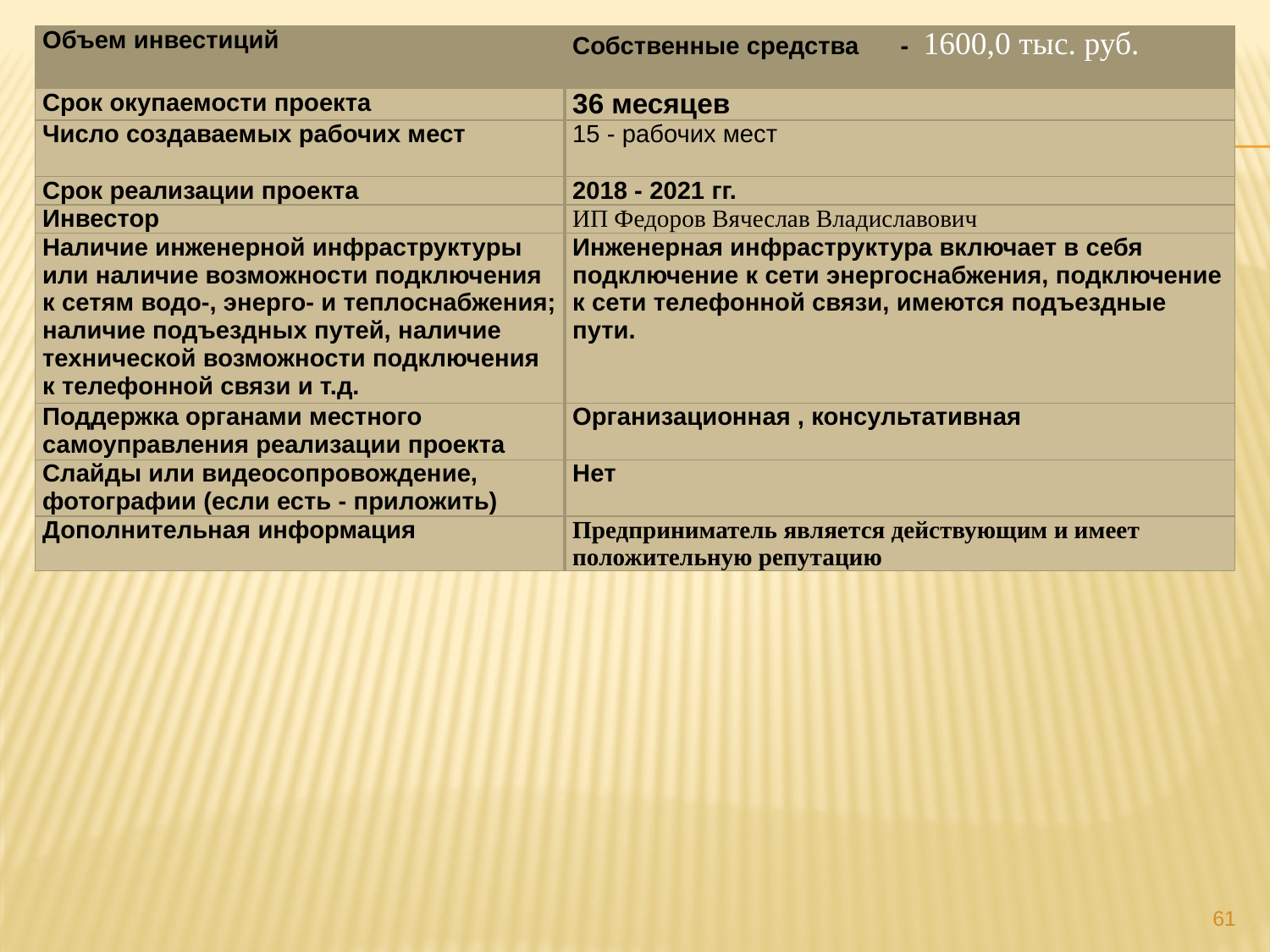

| Объем инвестиций | Собственные средства - 1600,0 тыс. руб. |
| --- | --- |
| Срок окупаемости проекта | 36 месяцев |
| Число создаваемых рабочих мест | 15 - рабочих мест |
| Срок реализации проекта | 2018 - 2021 гг. |
| Инвестор | ИП Федоров Вячеслав Владиславович |
| Наличие инженерной инфраструктуры или наличие возможности подключения к сетям водо-, энерго- и теплоснабжения; наличие подъездных путей, наличие технической возможности подключения к телефонной связи и т.д. | Инженерная инфраструктура включает в себя подключение к сети энергоснабжения, подключение к сети телефонной связи, имеются подъездные пути. |
| Поддержка органами местного самоуправления реализации проекта | Организационная , консультативная |
| Слайды или видеосопровождение, фотографии (если есть - приложить) | Нет |
| Дополнительная информация | Предприниматель является действующим и имеет положительную репутацию |
61